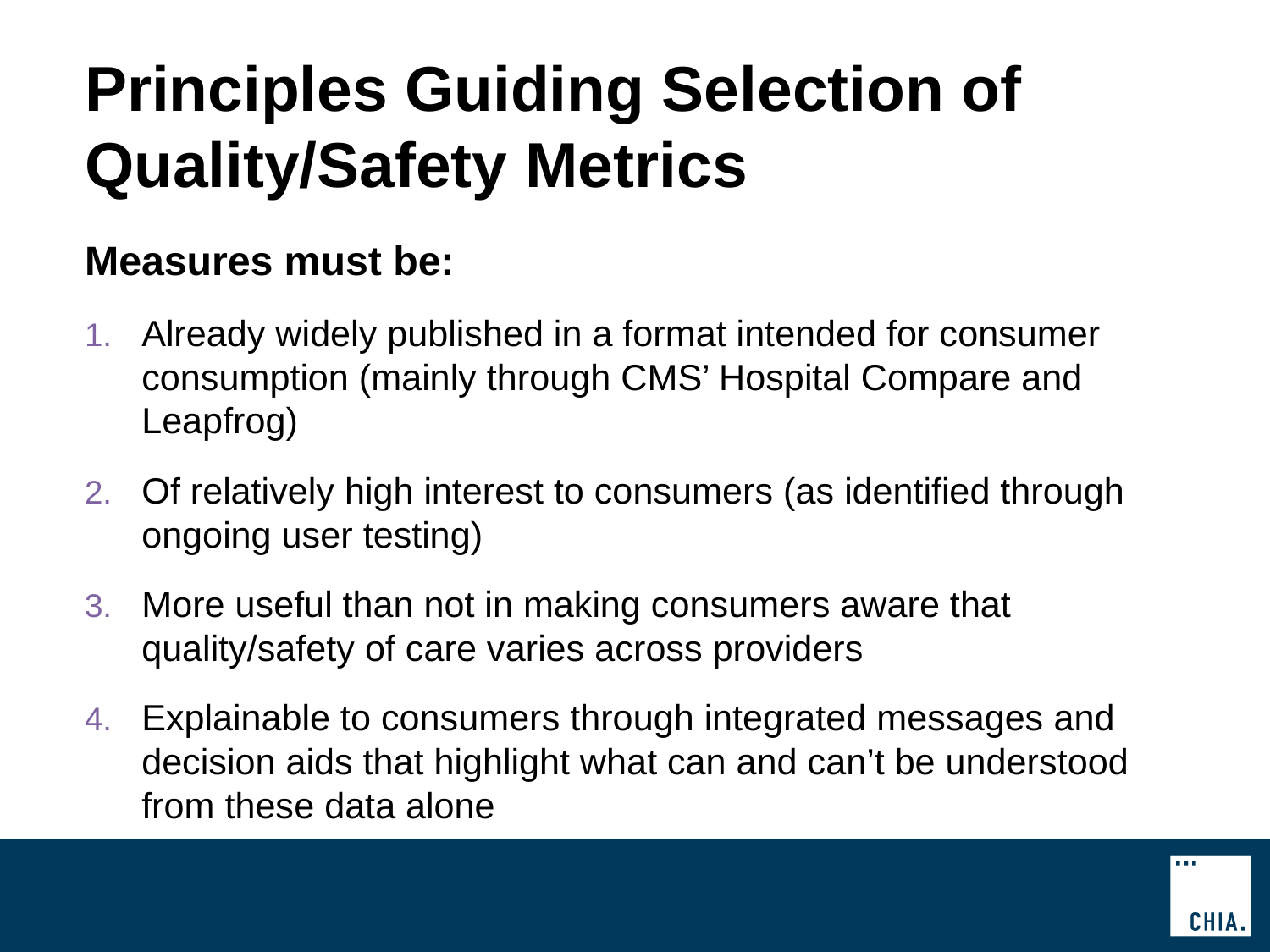

# Principles Guiding Selection of Quality/Safety Metrics
Measures must be:
Already widely published in a format intended for consumer consumption (mainly through CMS’ Hospital Compare and Leapfrog)
Of relatively high interest to consumers (as identified through ongoing user testing)
More useful than not in making consumers aware that quality/safety of care varies across providers
Explainable to consumers through integrated messages and decision aids that highlight what can and can’t be understood from these data alone